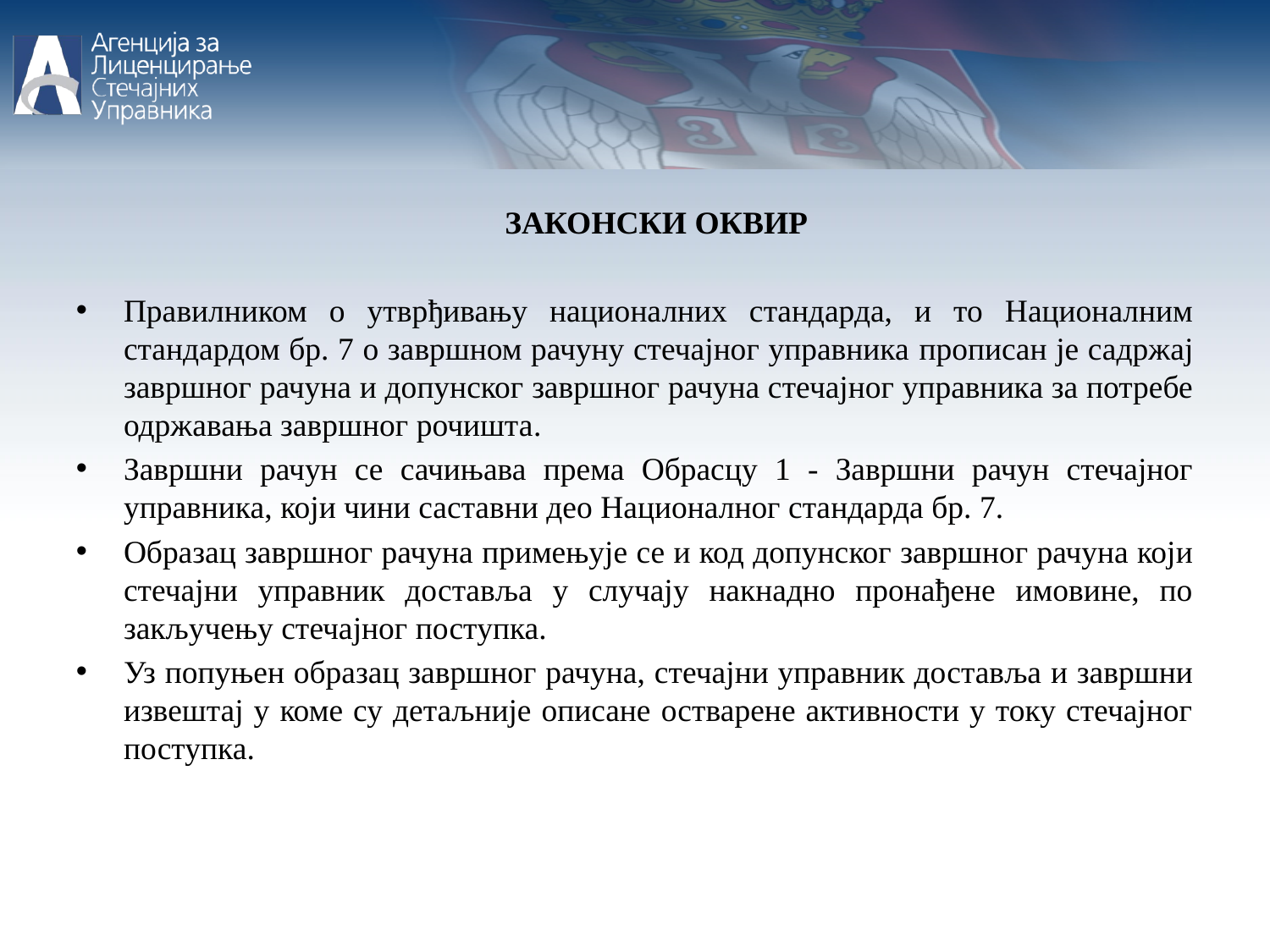

ЗАКОНСКИ ОКВИР
Правилником о утврђивању националних стандарда, и то Националним стандардом бр. 7 о завршном рачуну стечајног управника прописан је садржај завршног рачуна и допунског завршног рачуна стечајног управника за потребе одржавања завршног рочишта.
Завршни рачун се сачињава према Обрасцу 1 - Завршни рачун стечајног управника, који чини саставни део Националног стандарда бр. 7.
Образац завршног рачуна примењује се и код допунског завршног рачуна који стечајни управник доставља у случају накнадно пронађене имовине, по закључењу стечајног поступка.
Уз попуњен образац завршног рачуна, стечајни управник доставља и завршни извештај у коме су детаљније описане остварене активности у току стечајног поступка.